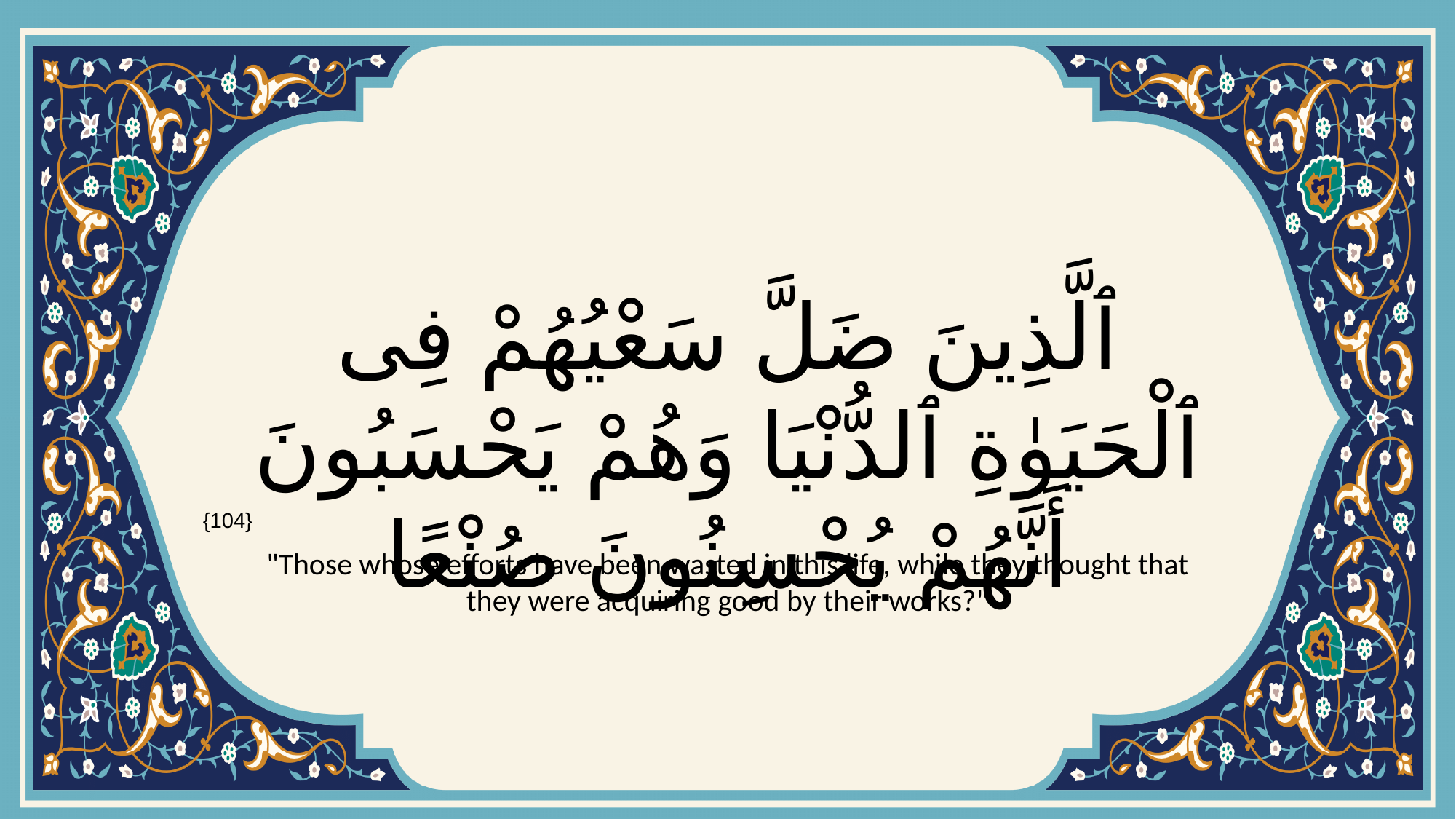

# ٱلَّذِينَ ضَلَّ سَعْيُهُمْ فِى ٱلْحَيَوٰةِ ٱلدُّنْيَا وَهُمْ يَحْسَبُونَ أَنَّهُمْ يُحْسِنُونَ صُنْعًا
{104}
"Those whose efforts have been wasted in this life, while they thought that they were acquiring good by their works?"